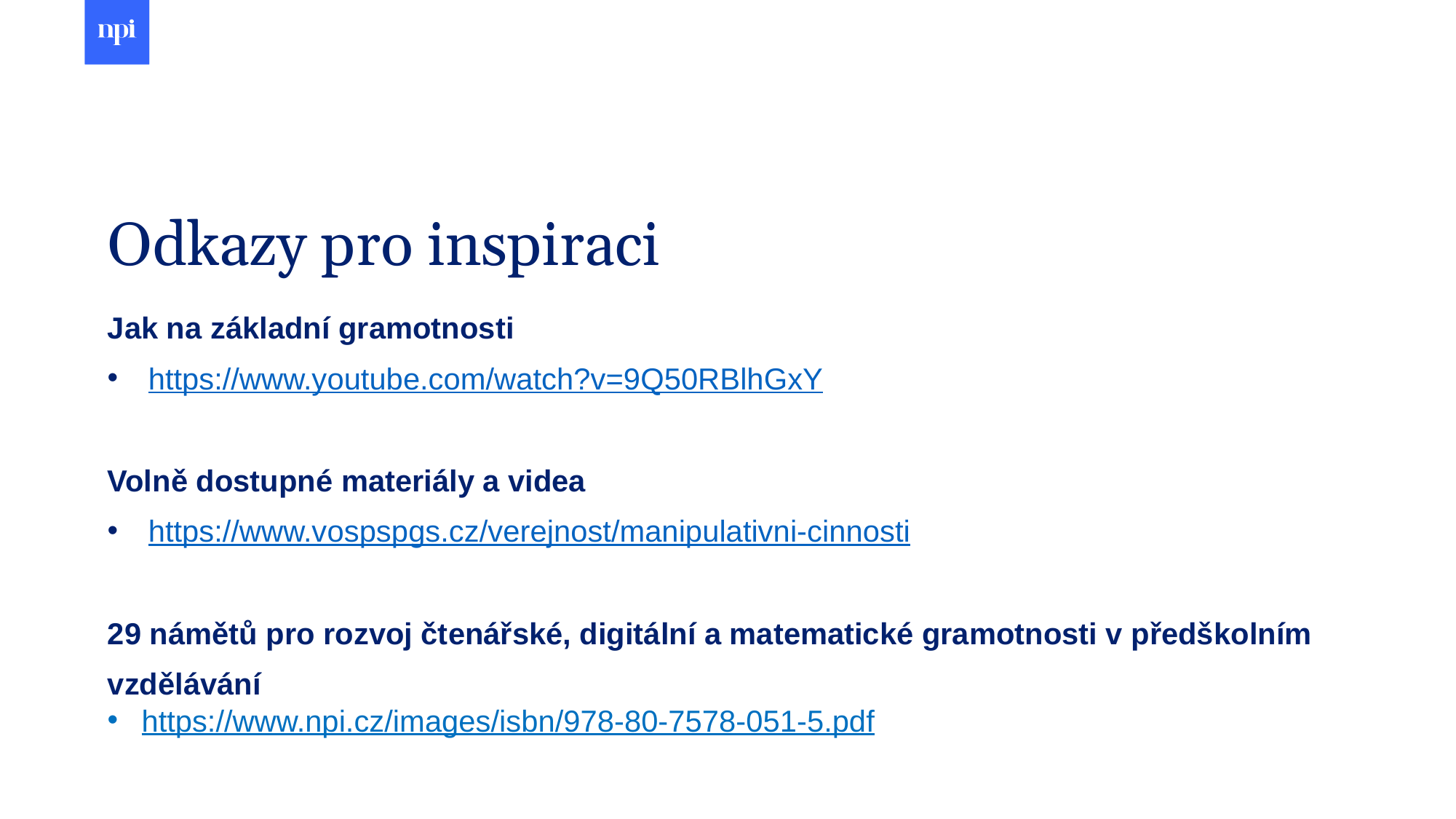

# Odkazy pro inspiraci
Jak na základní gramotnosti
https://www.youtube.com/watch?v=9Q50RBlhGxY

Volně dostupné materiály a videa
https://www.vospspgs.cz/verejnost/manipulativni-cinnosti

29 námětů pro rozvoj čtenářské, digitální a matematické gramotnosti v předškolním vzdělávání
https://www.npi.cz/images/isbn/978-80-7578-051-5.pdf